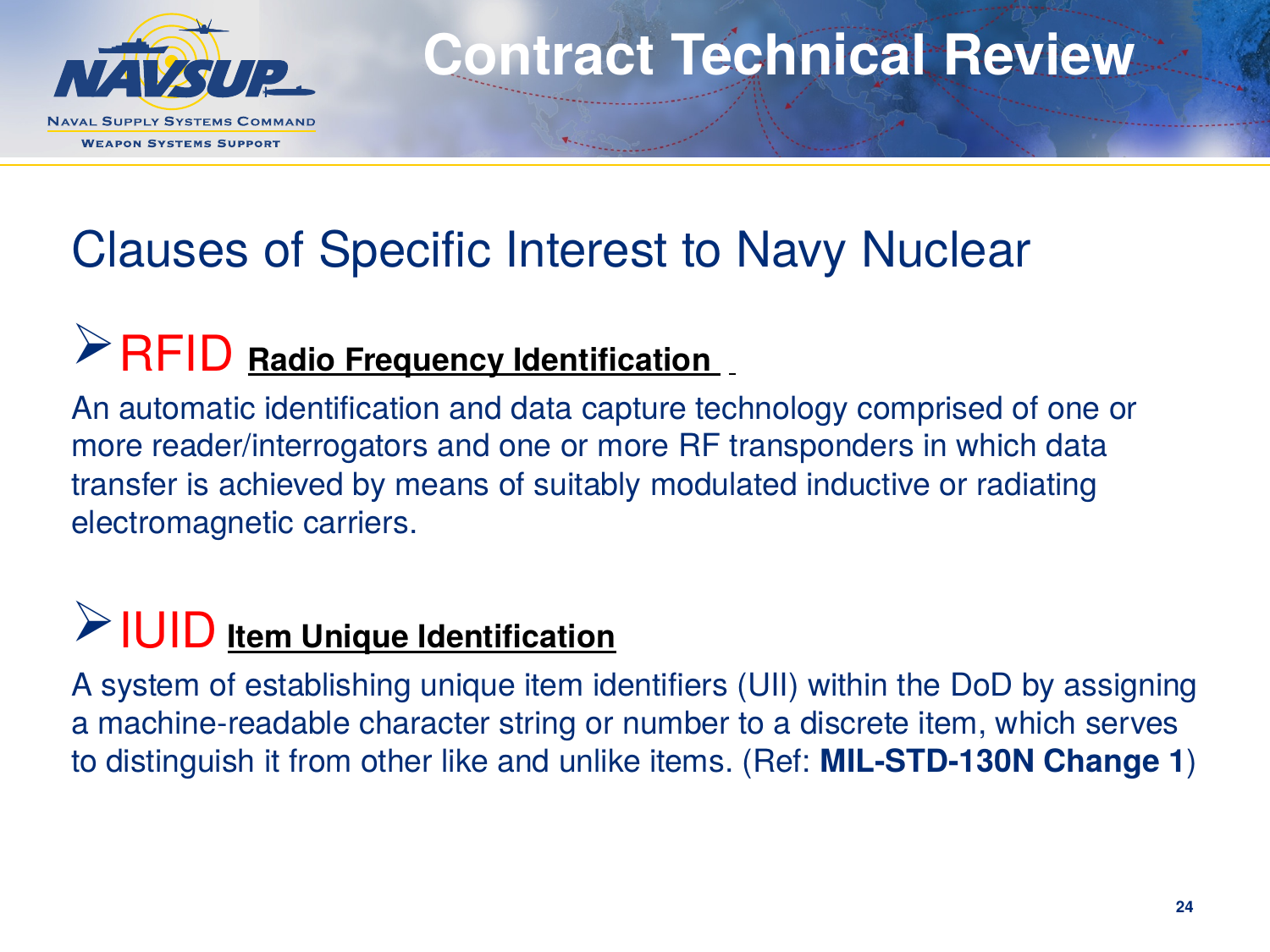

# Contract Technical Review
Clauses of Specific Interest to Navy Nuclear

RFID Radio Frequency Identification
An automatic identification and data capture technology comprised of one or more reader/interrogators and one or more RF transponders in which data transfer is achieved by means of suitably modulated inductive or radiating electromagnetic carriers.

IUID Item Unique Identification
A system of establishing unique item identifiers (UII) within the DoD by assigning a machine-readable character string or number to a discrete item, which serves to distinguish it from other like and unlike items. (Ref: MIL-STD-130N Change 1)

24